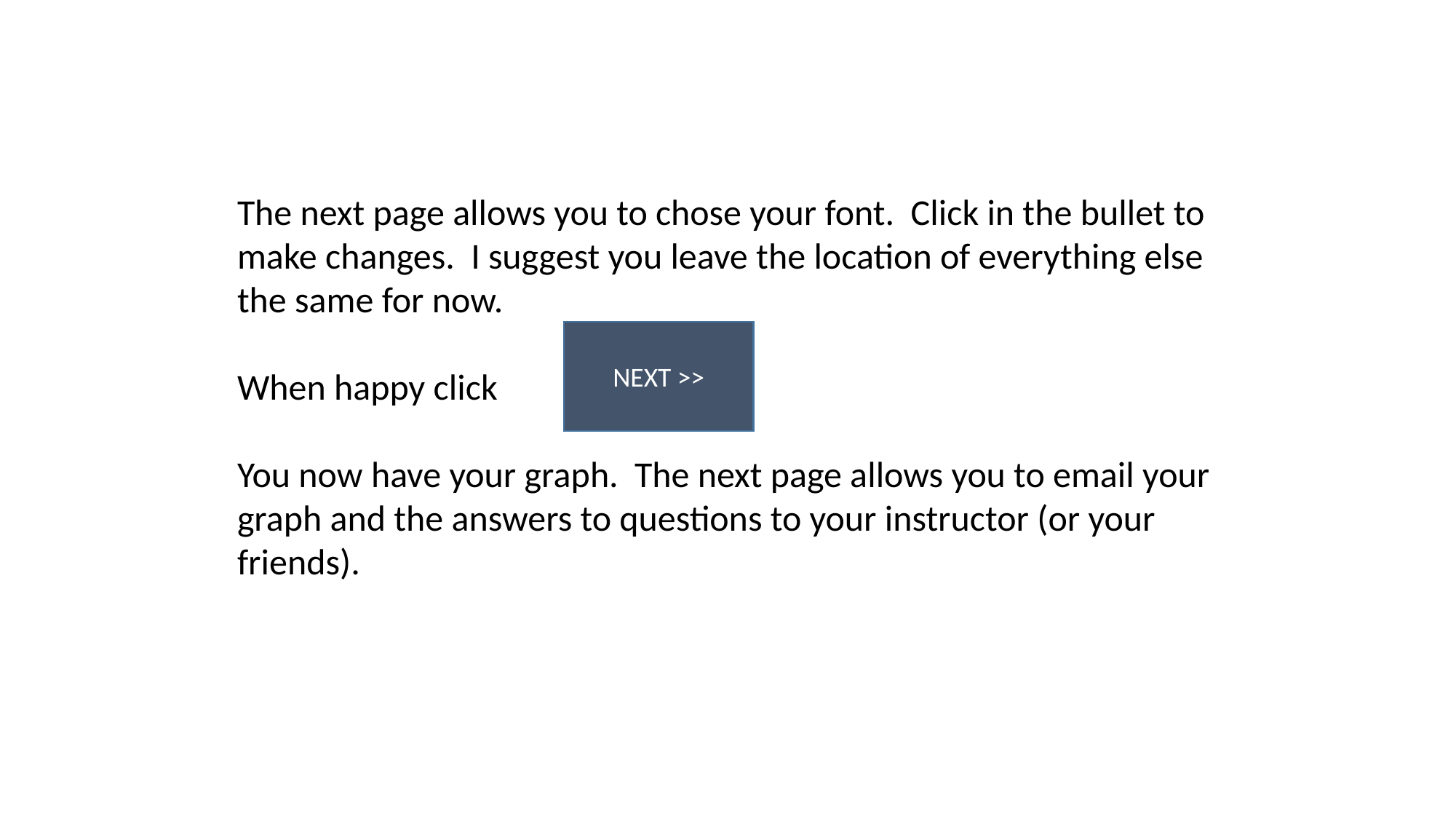

The next page allows you to chose your font.  Click in the bullet to make changes.  I suggest you leave the location of everything else the same for now.

When happy click

You now have your graph.  The next page allows you to email your graph and the answers to questions to your instructor (or your friends).
NEXT >>